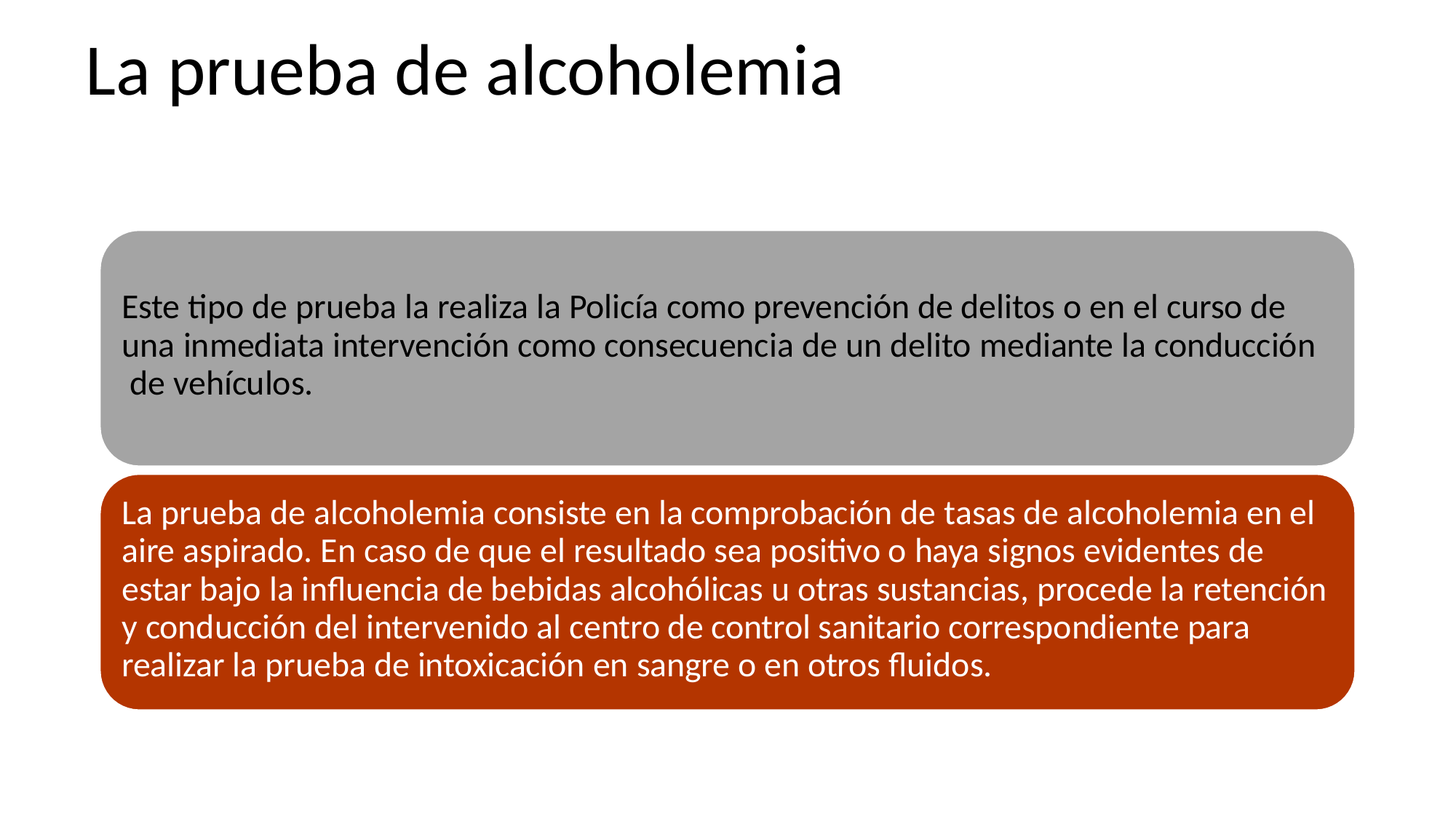

La prueba de alcoholemia

Este tipo de prueba la realiza la Policía como prevención de delitos o en el curso de  una inmediata intervención como consecuencia de un delito mediante la conducción  de vehículos.

La prueba de alcoholemia consiste en la comprobación de tasas de alcoholemia en el  aire aspirado. En caso de que el resultado sea positivo o haya signos evidentes de  estar bajo la influencia de bebidas alcohólicas u otras sustancias, procede la retención  y conducción del intervenido al centro de control sanitario correspondiente para  realizar la prueba de intoxicación en sangre o en otros fluidos.